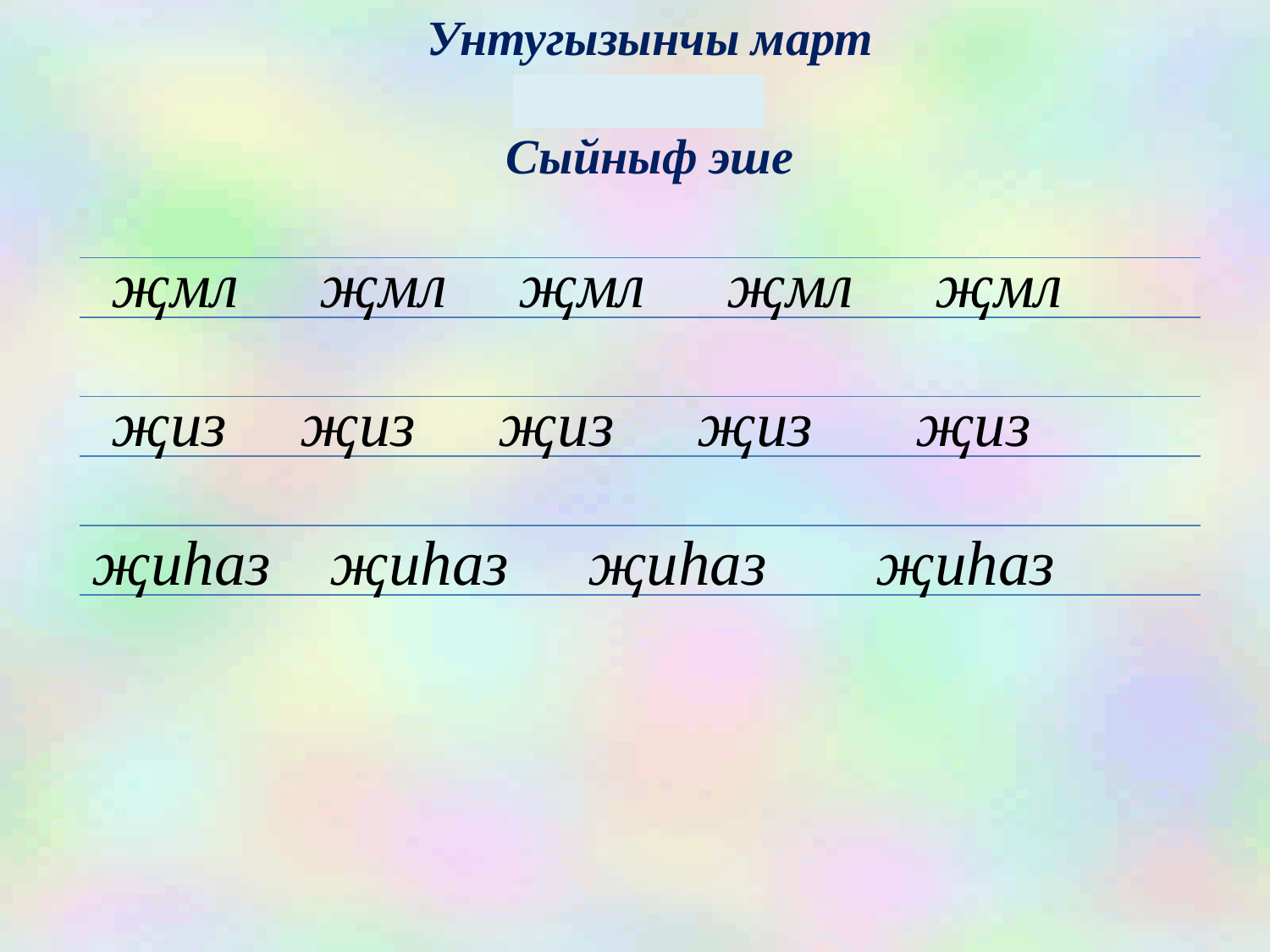

Унтугызынчы март
Җөмлә
Сыйныф эше

җмл
җмл
җмл
җмл
җмл
җиз
җиз
җиз
җиз
җиз
җиһаз
җиһаз
җиһаз
җиһаз